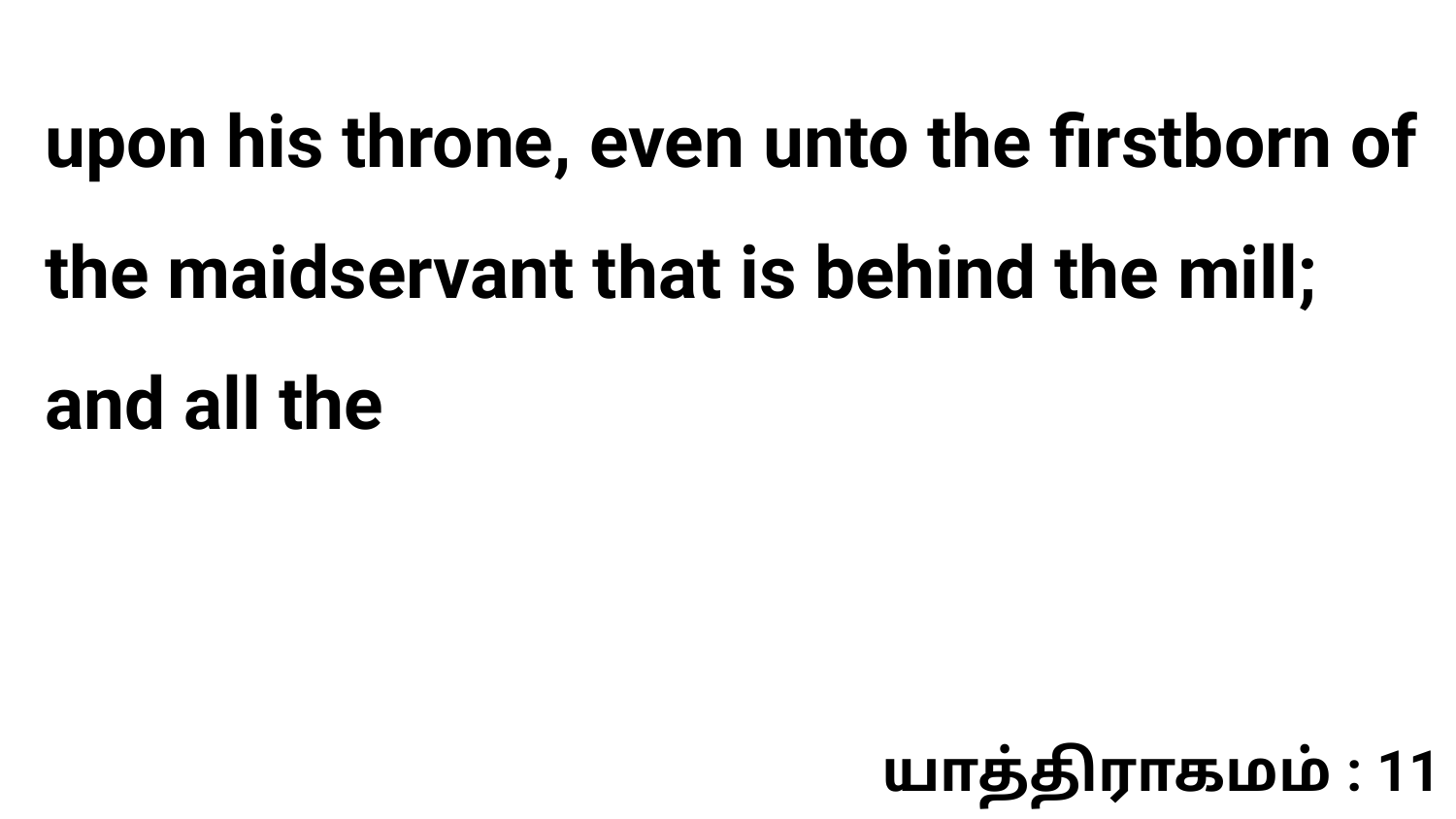

upon his throne, even unto the firstborn of the maidservant that is behind the mill; and all the
யாத்திராகமம் : 11